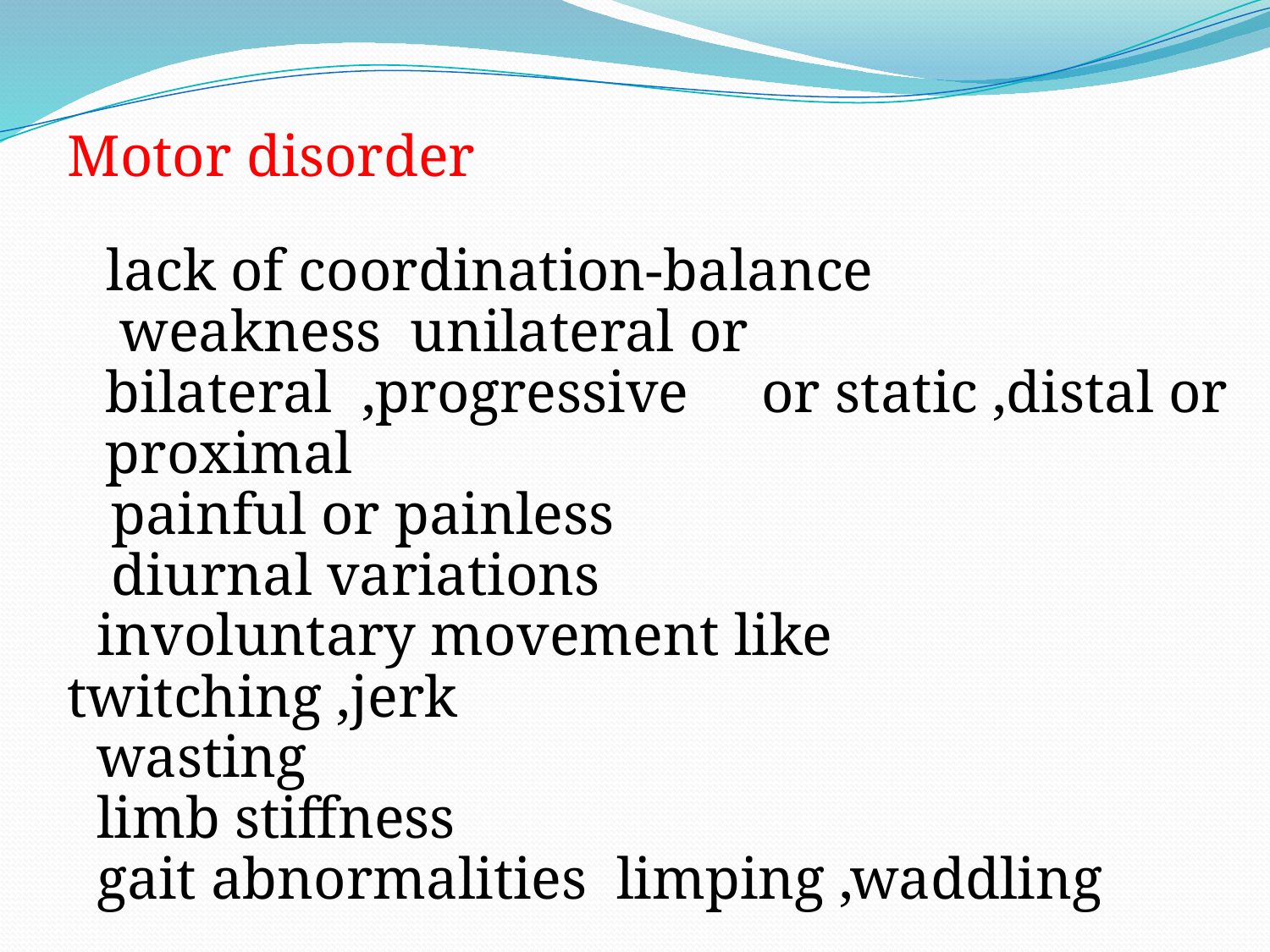

Motor disorder

   lack of coordination-balance
 weakness  unilateral or bilateral  ,progressive     or static ,distal or proximal
   painful or painless
   diurnal variations
  involuntary movement like twitching ,jerk
  wasting
  limb stiffness
  gait abnormalities  limping ,waddling